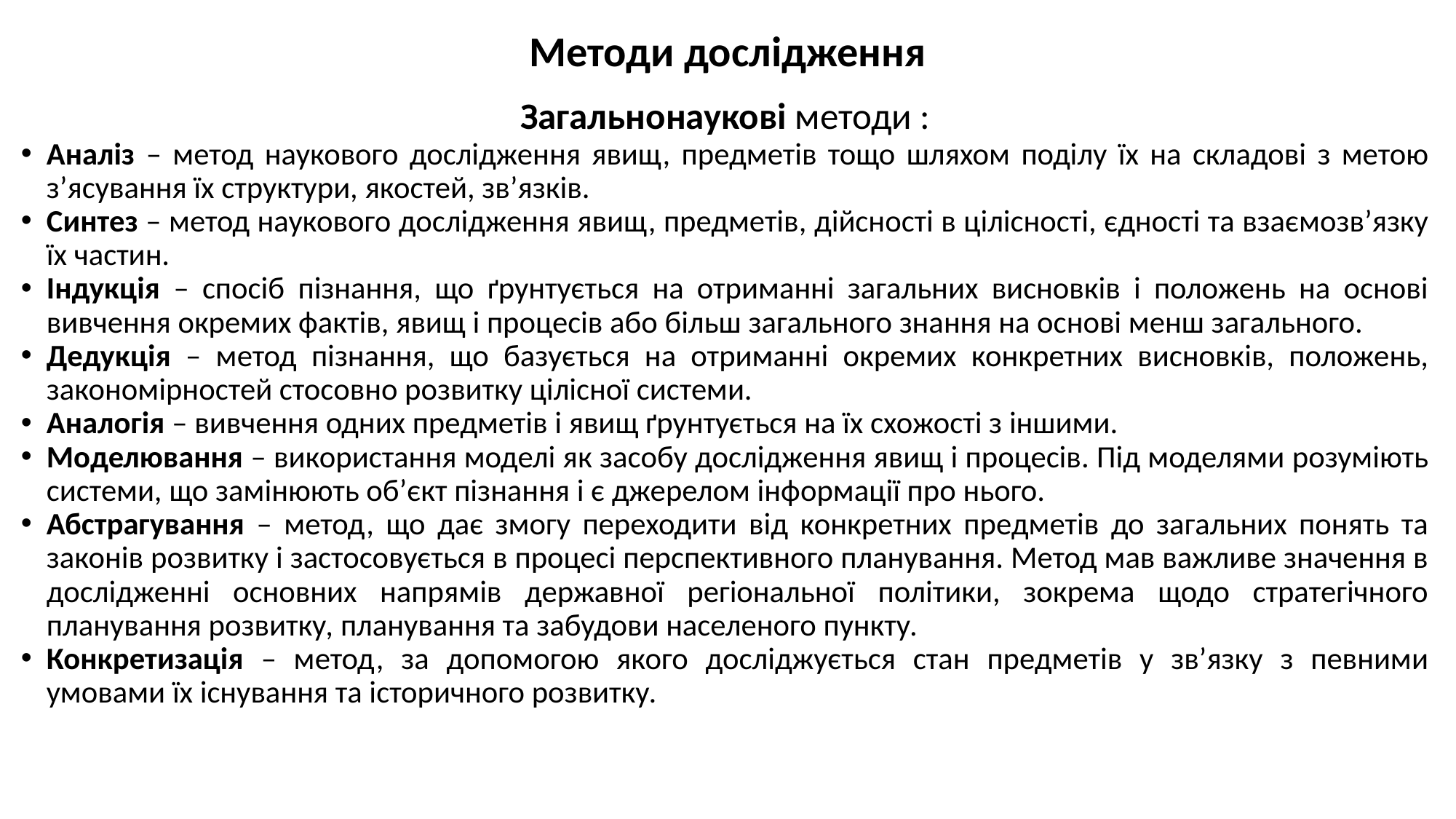

# Методи дослідження
Загальнонаукові методи :
Аналіз – метод наукового дослідження явищ, предметів тощо шляхом поділу їх на складові з метою з’ясування їх структури, якостей, зв’язків.
Синтез – метод наукового дослідження явищ, предметів, дійсності в цілісності, єдності та взаємозв’язку їх частин.
Індукція – спосіб пізнання, що ґрунтується на отриманні загальних висновків і положень на основі вивчення окремих фактів, явищ і процесів або більш загального знання на основі менш загального.
Дедукція – метод пізнання, що базується на отриманні окремих конкретних висновків, положень, закономірностей стосовно розвитку цілісної системи.
Аналогія – вивчення одних предметів і явищ ґрунтується на їх схожості з іншими.
Моделювання – використання моделі як засобу дослідження явищ і процесів. Під моделями розуміють системи, що замінюють об’єкт пізнання і є джерелом інформації про нього.
Абстрагування – метод, що дає змогу переходити від конкретних предметів до загальних понять та законів розвитку і застосовується в процесі перспективного планування. Метод мав важливе значення в дослідженні основних напрямів державної регіональної політики, зокрема щодо стратегічного планування розвитку, планування та забудови населеного пункту.
Конкретизація – метод, за допомогою якого досліджується стан предметів у зв’язку з певними умовами їх існування та історичного розвитку.